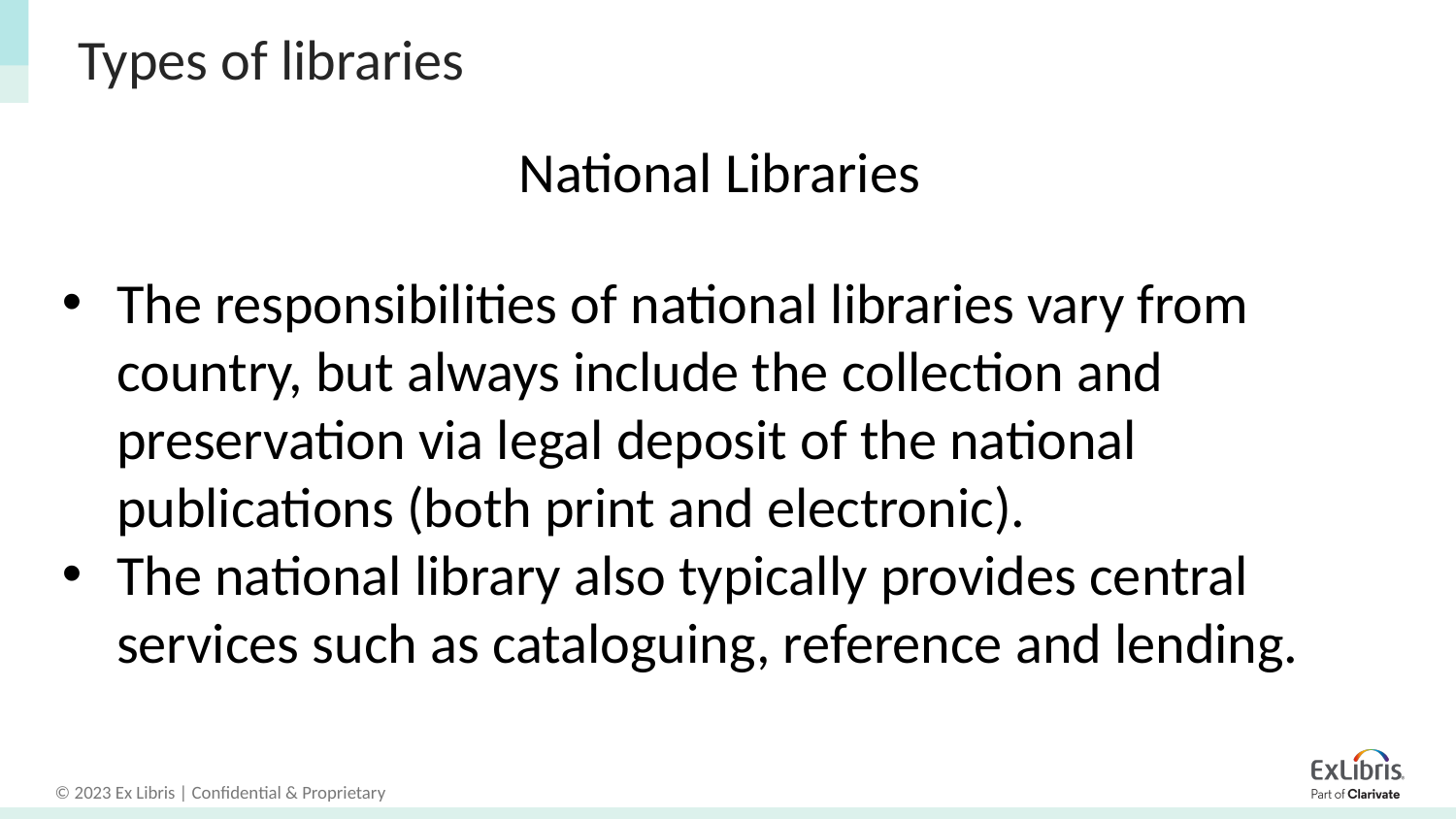

# Types of libraries
National Libraries
The responsibilities of national libraries vary from country, but always include the collection and preservation via legal deposit of the national publications (both print and electronic).
The national library also typically provides central services such as cataloguing, reference and lending.